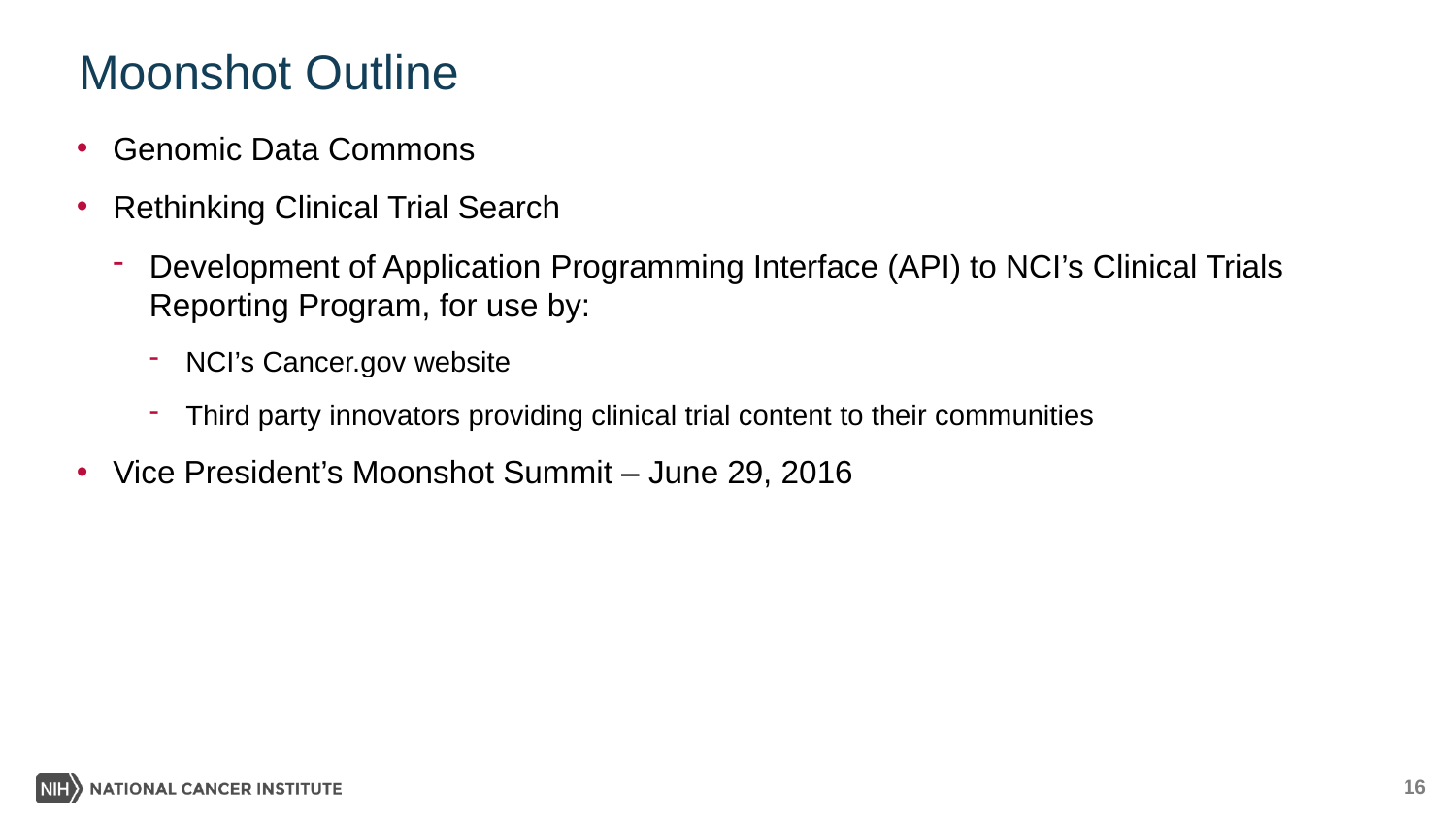

# Moonshot Outline
Genomic Data Commons
Rethinking Clinical Trial Search
Development of Application Programming Interface (API) to NCI’s Clinical Trials Reporting Program, for use by:
NCI’s Cancer.gov website
Third party innovators providing clinical trial content to their communities
Vice President’s Moonshot Summit – June 29, 2016